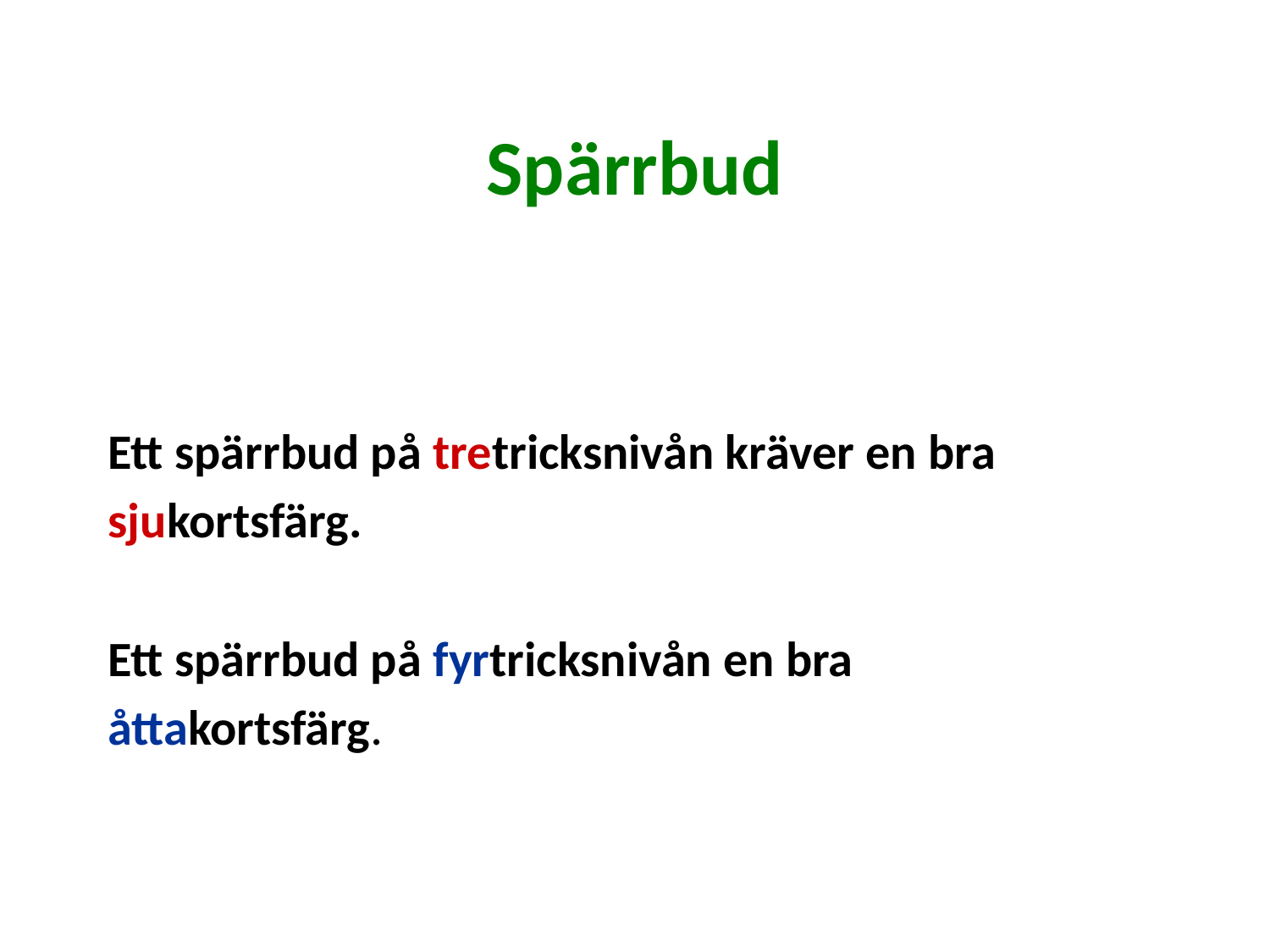

# Spärrbud

Ett spärrbud på tretricksnivån kräver en bra
sjukortsfärg.

Ett spärrbud på fyrtricksnivån en bra
åttakortsfärg.